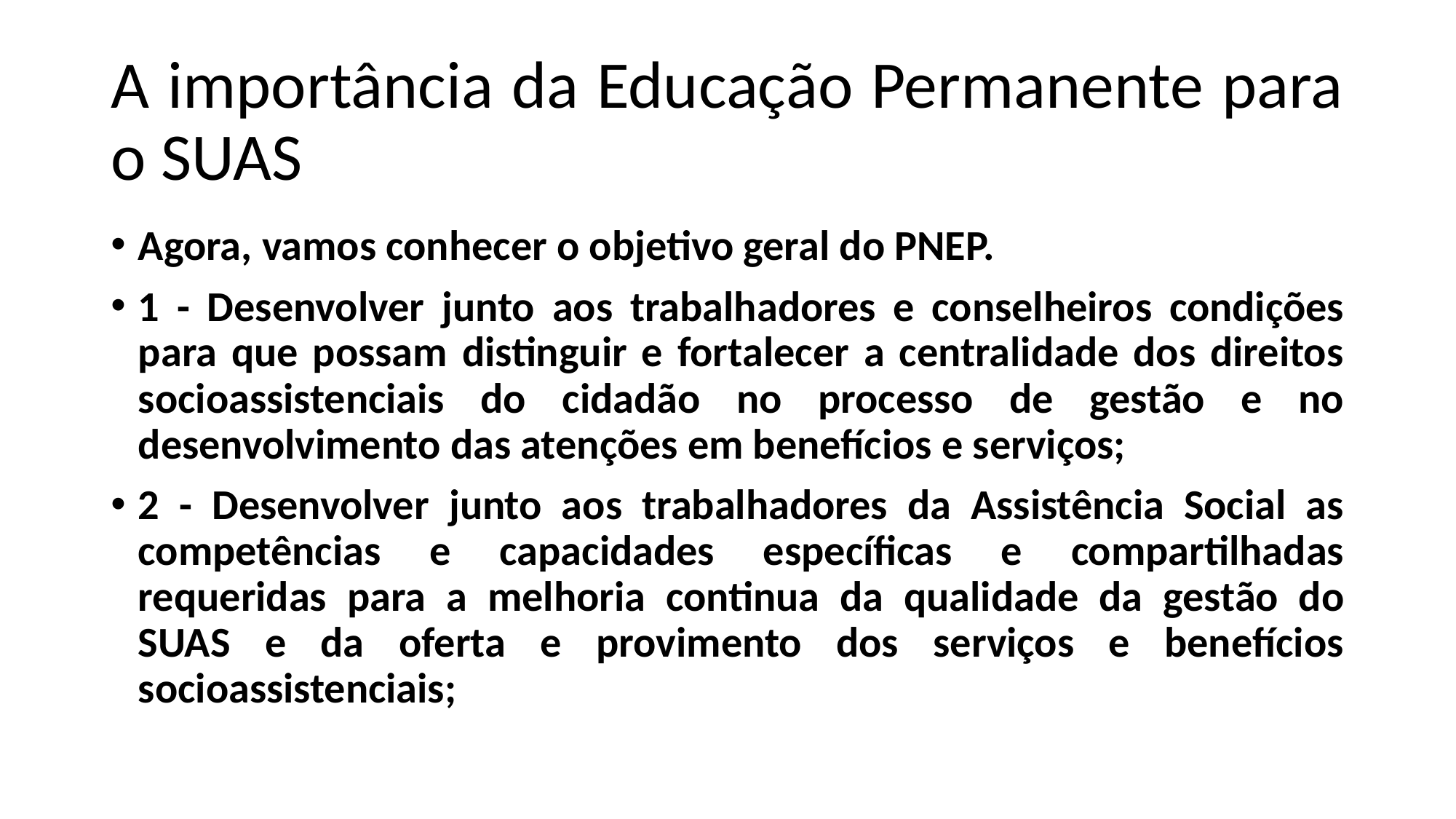

# A importância da Educação Permanente para o SUAS
Agora, vamos conhecer o objetivo geral do PNEP.
1 - Desenvolver junto aos trabalhadores e conselheiros condições para que possam distinguir e fortalecer a centralidade dos direitos socioassistenciais do cidadão no processo de gestão e no desenvolvimento das atenções em benefícios e serviços;
2 - Desenvolver junto aos trabalhadores da Assistência Social as competências e capacidades específicas e compartilhadas requeridas para a melhoria continua da qualidade da gestão do SUAS e da oferta e provimento dos serviços e benefícios socioassistenciais;